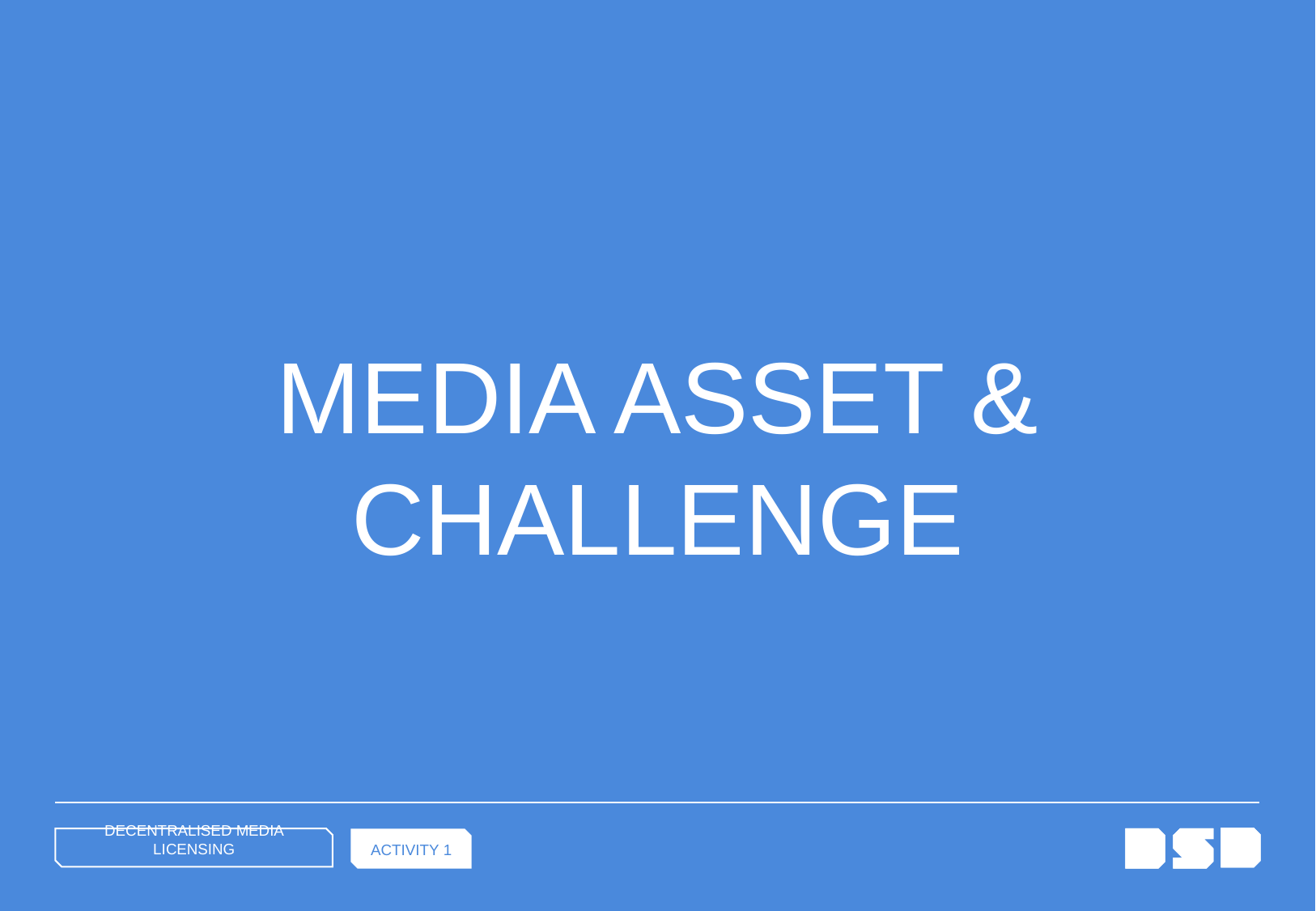

MEDIA ASSET &
CHALLENGE
DECENTRALISED MEDIA LICENSING

ACTIVITY 1